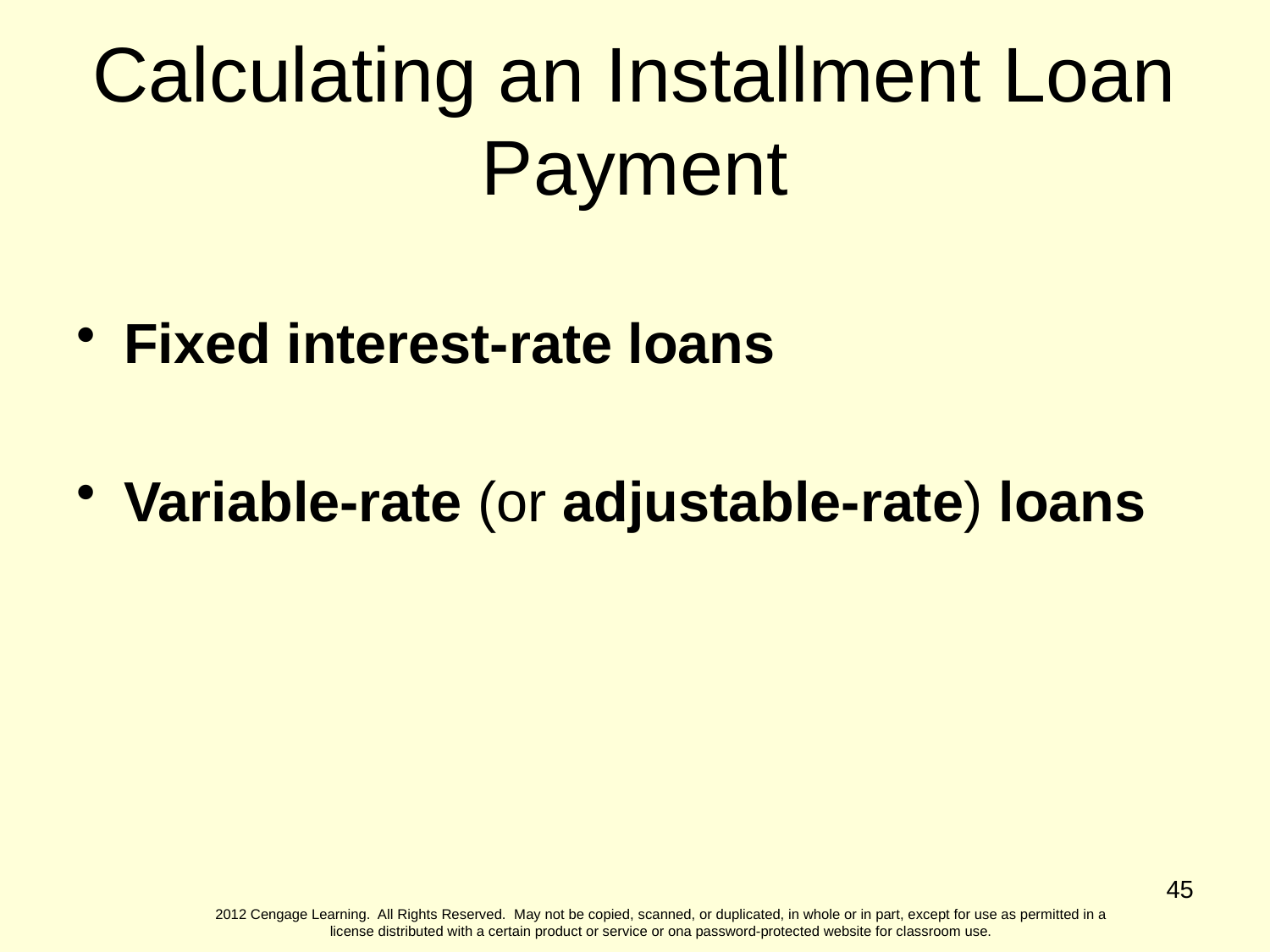

Calculating an Installment Loan Payment

Fixed interest-rate loans

Variable-rate (or adjustable-rate) loans

45
2012 Cengage Learning.  All Rights Reserved.  May not be copied, scanned, or duplicated, in whole or in part, except for use as permitted in a license distributed with a certain product or service or ona password-protected website for classroom use.